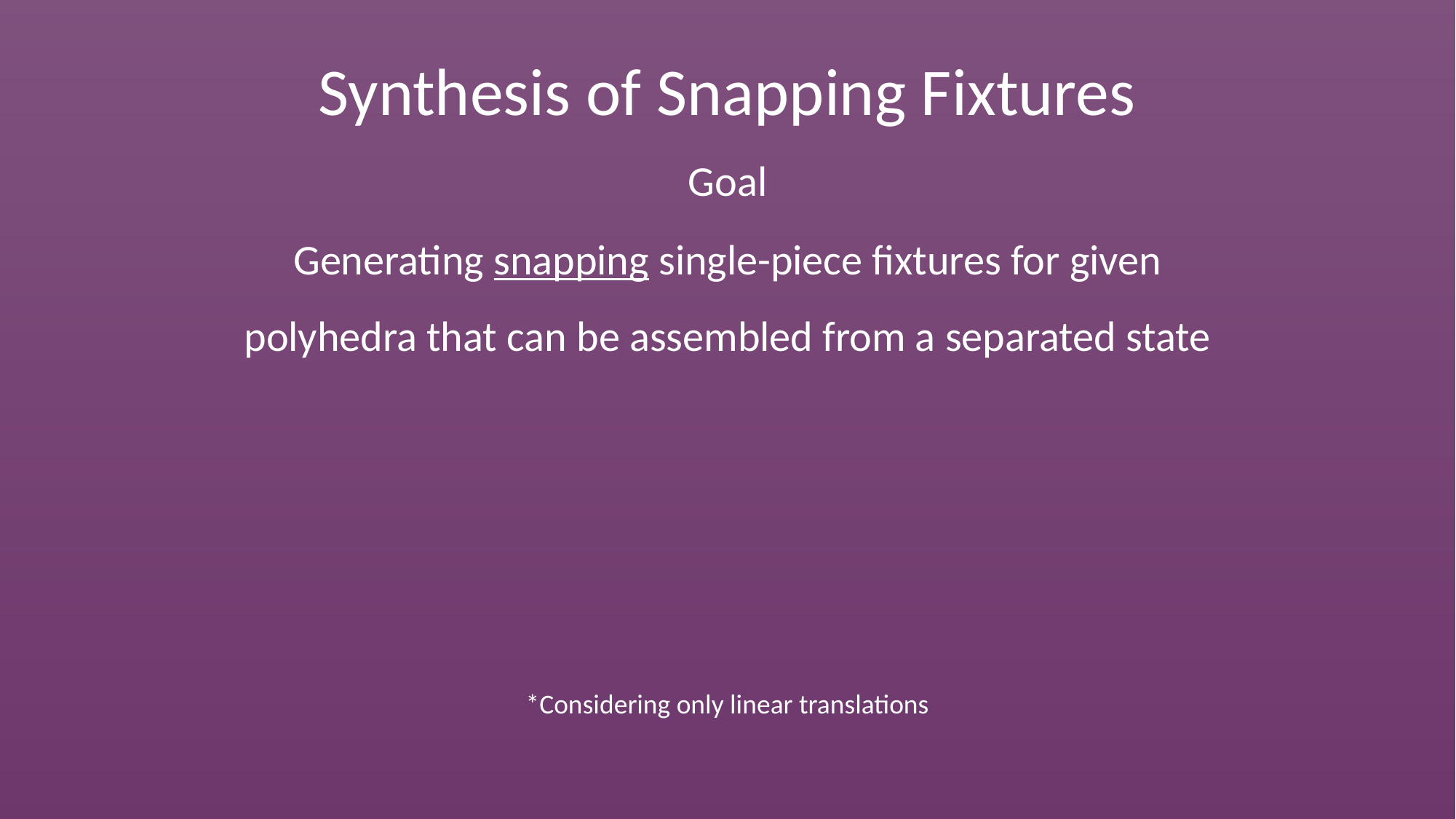

Synthesis of Snapping Fixtures
Goal
Generating snapping single-piece fixtures for given polyhedra that can be assembled from a separated state

*Considering only linear translations